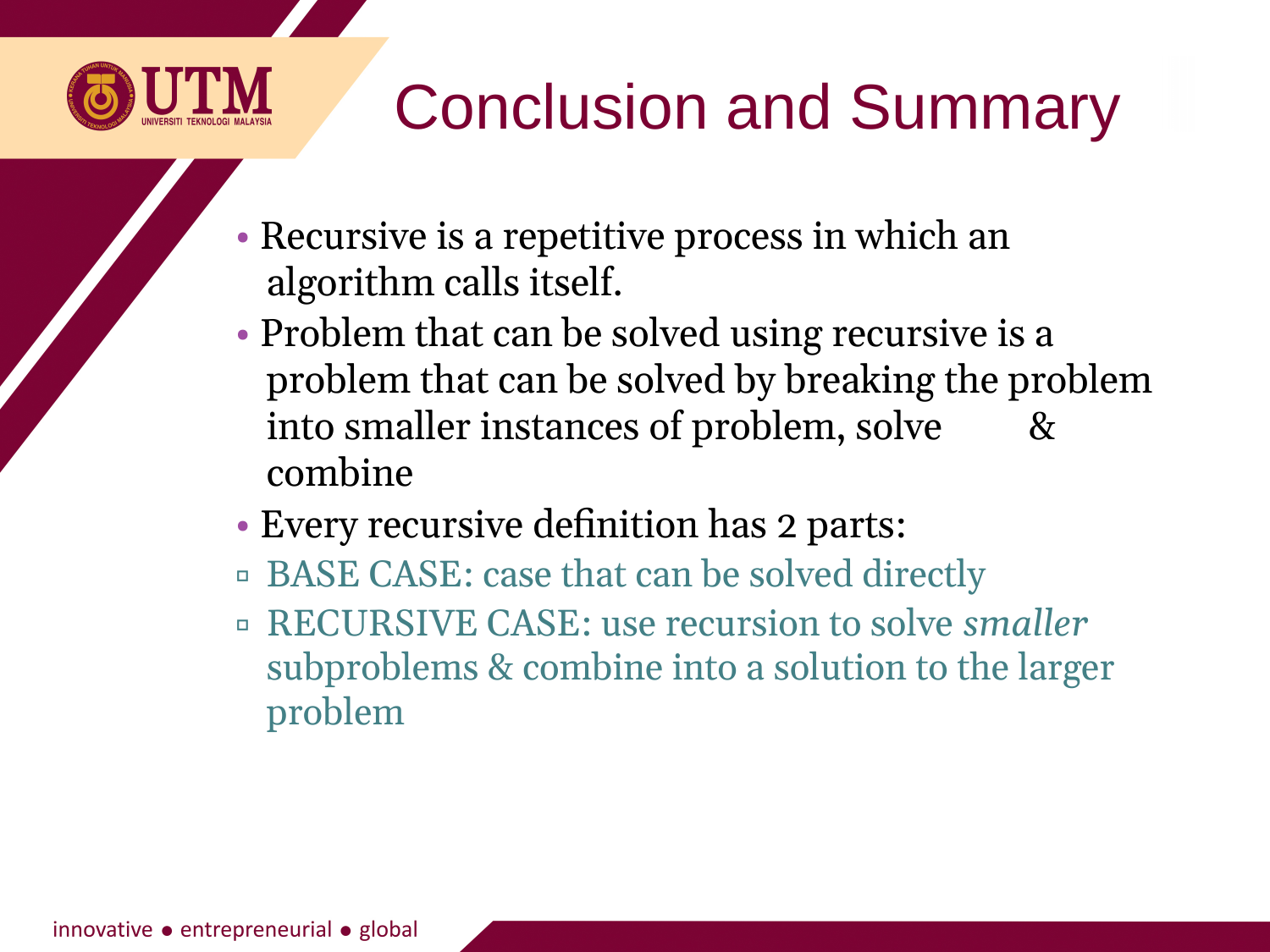

Conclusion and Summary
32
• Recursive is a repetitive process in which an  algorithm calls itself.
• Problem that can be solved using recursive is a  problem that can be solved by breaking the problem  into smaller instances of problem, solve	& combine
• Every recursive definition has 2 parts:
▫	BASE CASE: case that can be solved directly
▫	RECURSIVE CASE: use recursion to solve smaller  subproblems & combine into a solution to the larger  problem